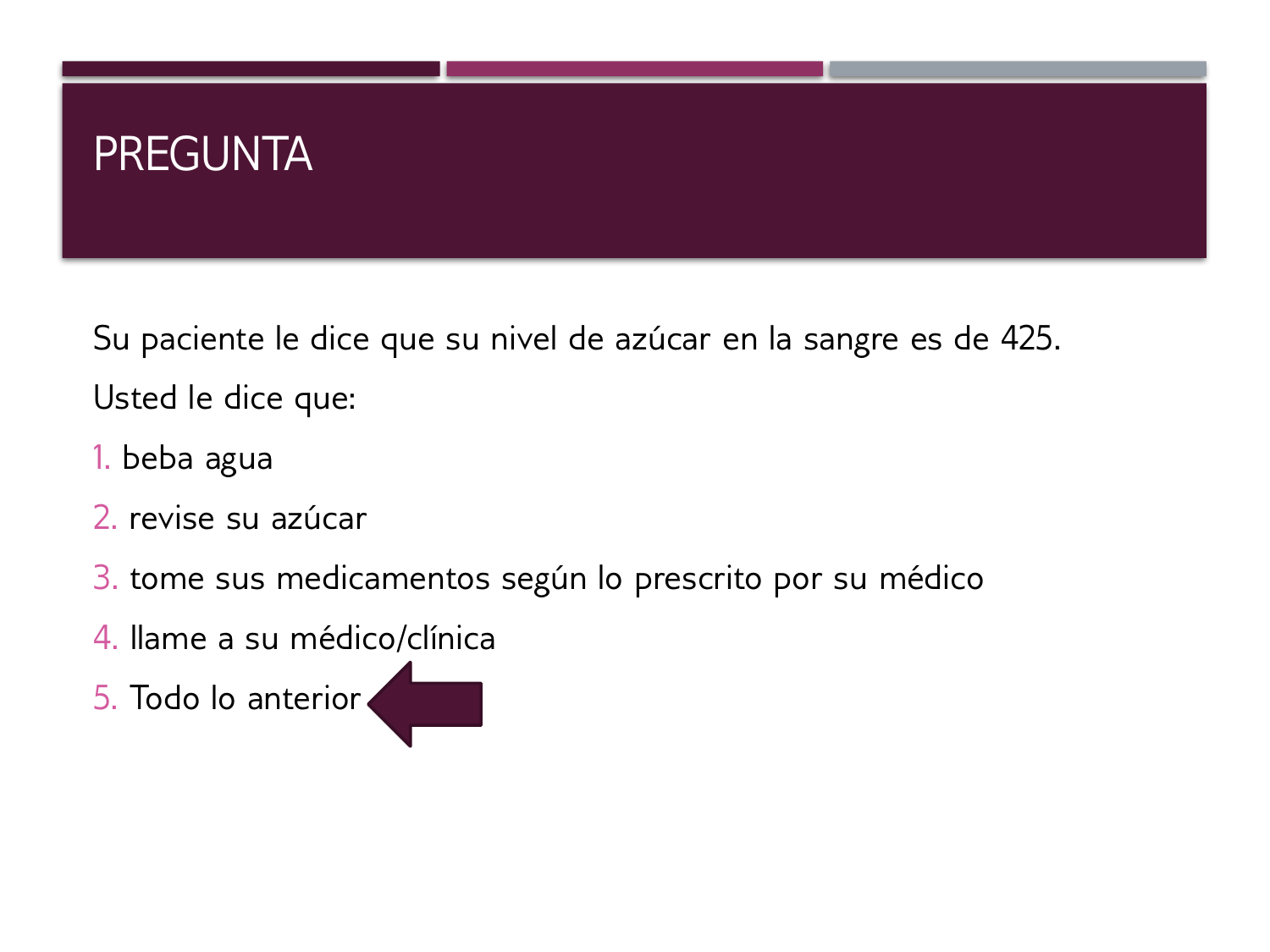

# PREGUNTA

Su paciente le dice que su nivel de azúcar en la sangre es de 425.

Usted le dice que:

1. beba agua

2. revise su azúcar

3. tome sus medicamentos según lo prescrito por su médico

4. llame a su médico/clínica

5. Todo lo anterior